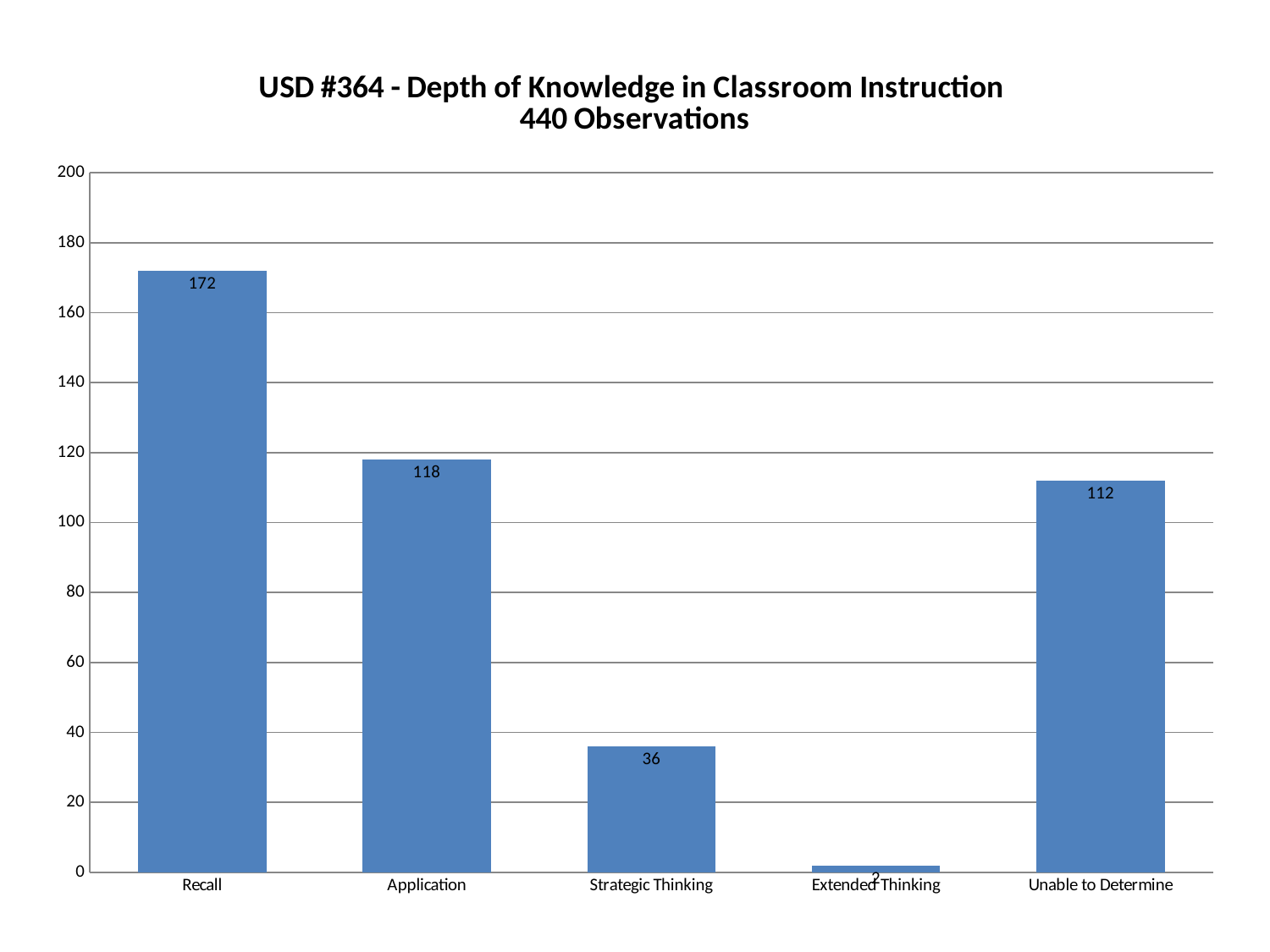

### Chart: USD #364 - Depth of Knowledge in Classroom Instruction
440 Observations

| Category |  |
|---|---|
| Recall | 172.0 |
| Application | 118.0 |
| Strategic Thinking | 36.0 |
| Extended Thinking | 2.0 |
| Unable to Determine | 112.0 |